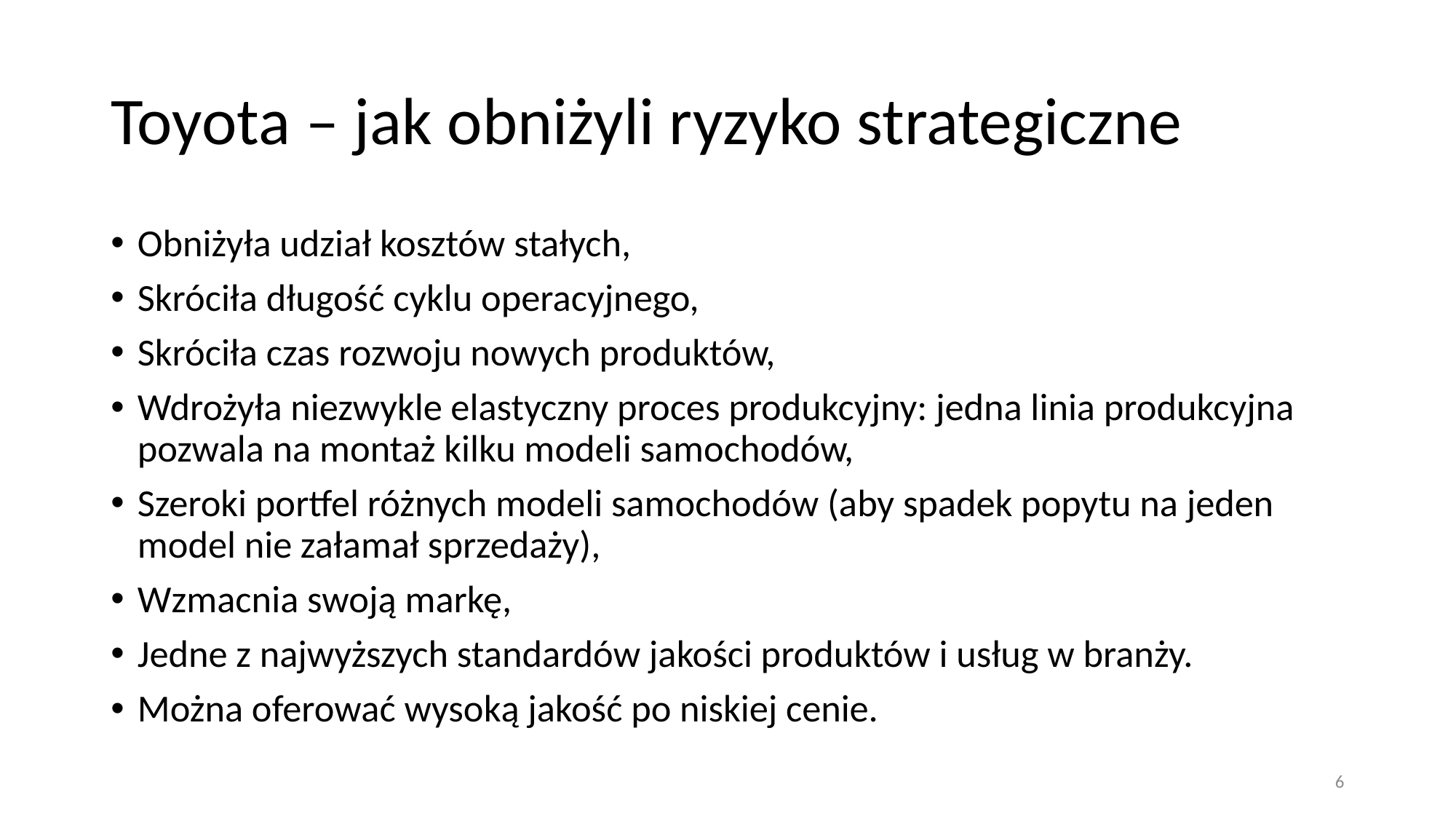

# Toyota – jak obniżyli ryzyko strategiczne
Obniżyła udział kosztów stałych,
Skróciła długość cyklu operacyjnego,
Skróciła czas rozwoju nowych produktów,
Wdrożyła niezwykle elastyczny proces produkcyjny: jedna linia produkcyjna pozwala na montaż kilku modeli samochodów,
Szeroki portfel różnych modeli samochodów (aby spadek popytu na jeden model nie załamał sprzedaży),
Wzmacnia swoją markę,
Jedne z najwyższych standardów jakości produktów i usług w branży.
Można oferować wysoką jakość po niskiej cenie.
6